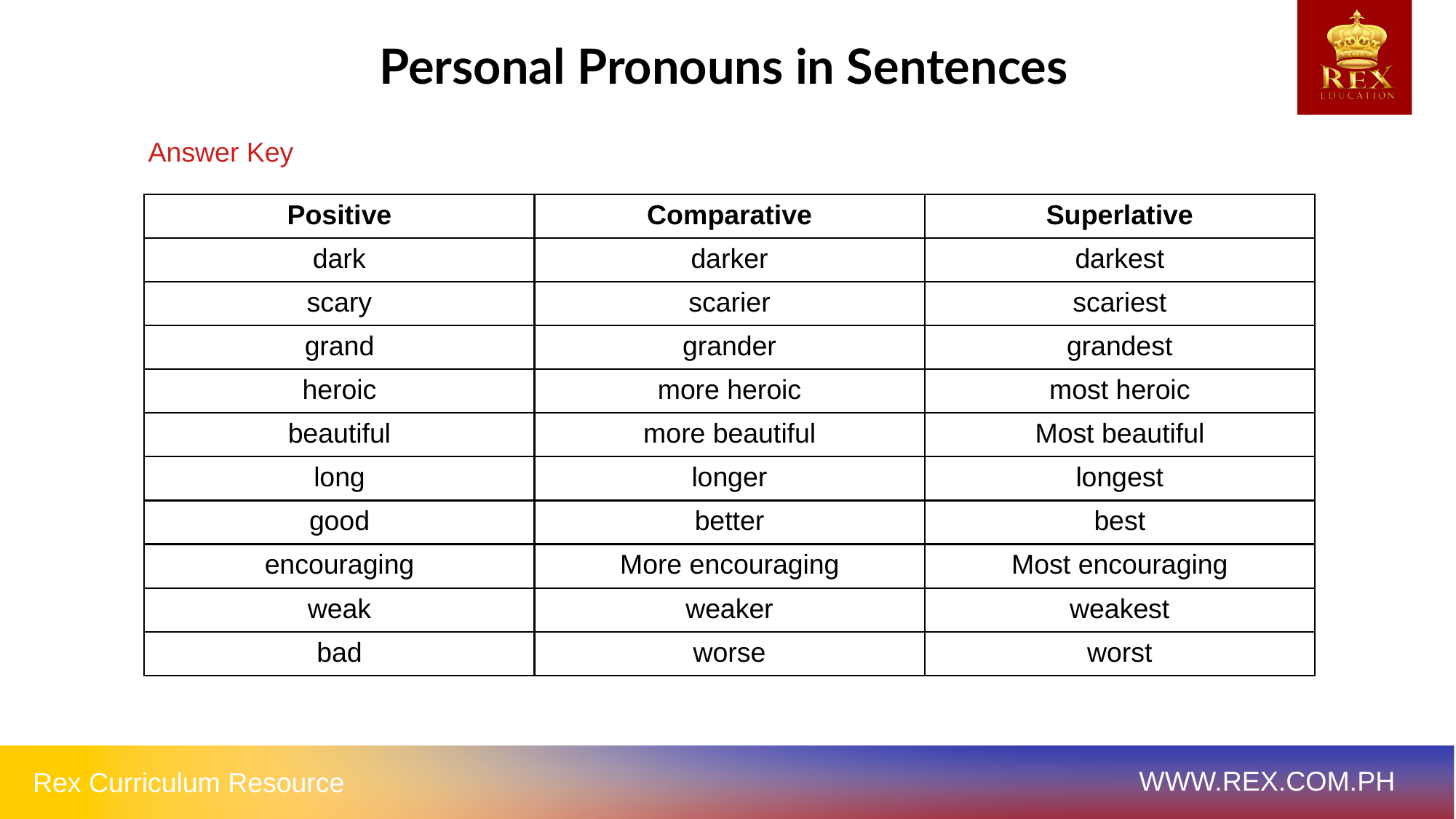

Personal Pronouns in Sentences
Answer Key
| Positive | Comparative | Superlative |
| --- | --- | --- |
| dark | darker | darkest |
| scary | scarier | scariest |
| grand | grander | grandest |
| heroic | more heroic | most heroic |
| beautiful | more beautiful | Most beautiful |
| long | longer | longest |
| good | better | best |
| encouraging | More encouraging | Most encouraging |
| weak | weaker | weakest |
| bad | worse | worst |